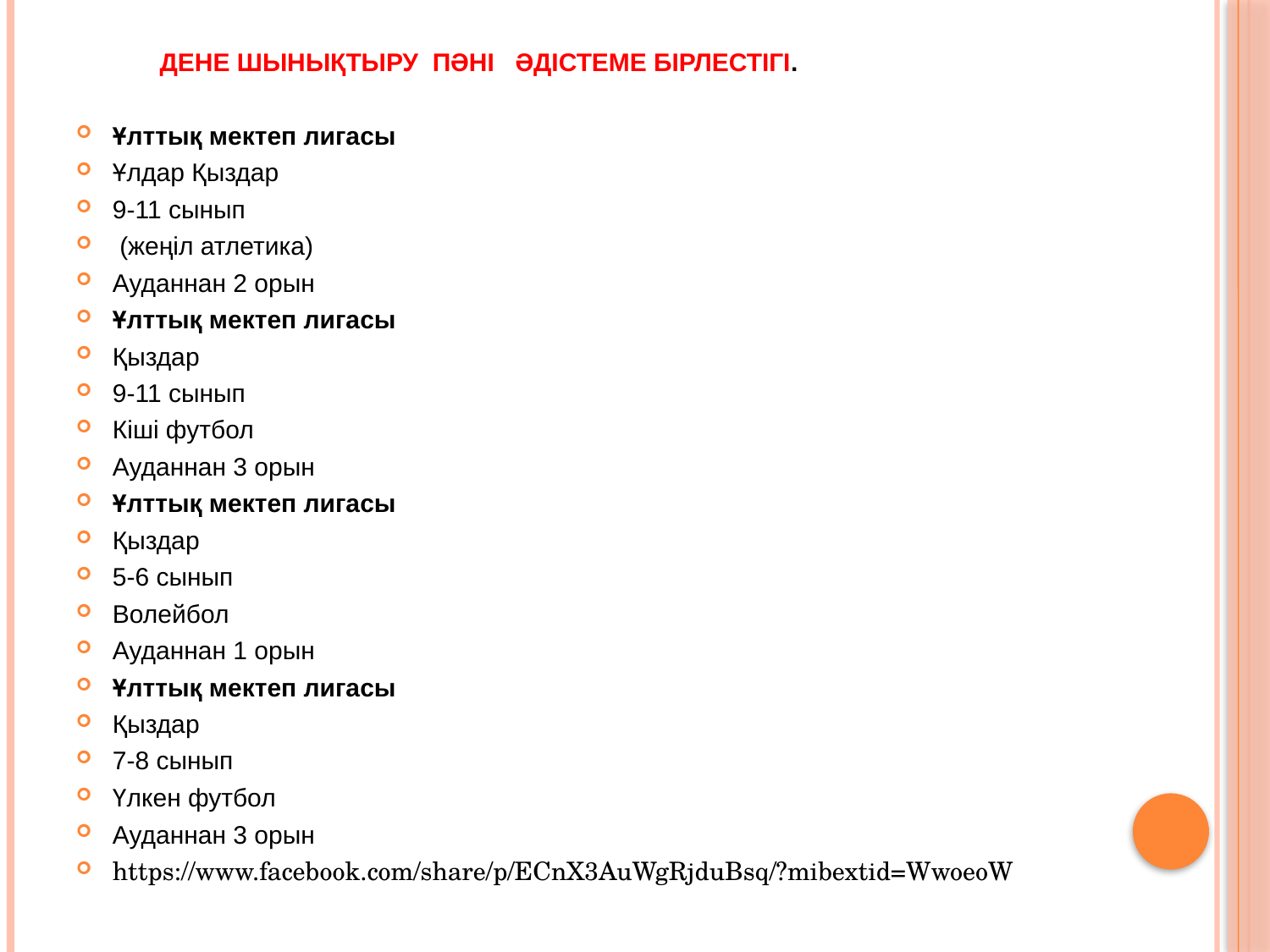

ДЕНЕ ШЫНЫҚТЫРУ  ПӘНІ   ӘДІСТЕМЕ БІРЛЕСТІГІ.

Ұлттық мектеп лигасы
Ұлдар Қыздар
9-11 сынып
 (жеңіл атлетика)
Ауданнан 2 орын
Ұлттық мектеп лигасы
Қыздар
9-11 сынып
Кіші футбол
Ауданнан 3 орын
Ұлттық мектеп лигасы
Қыздар
5-6 сынып
Волейбол
Ауданнан 1 орын
Ұлттық мектеп лигасы
Қыздар
7-8 сынып
Үлкен футбол
Ауданнан 3 орын
https://www.facebook.com/share/p/ECnX3AuWgRjduBsq/?mibextid=WwoeoW